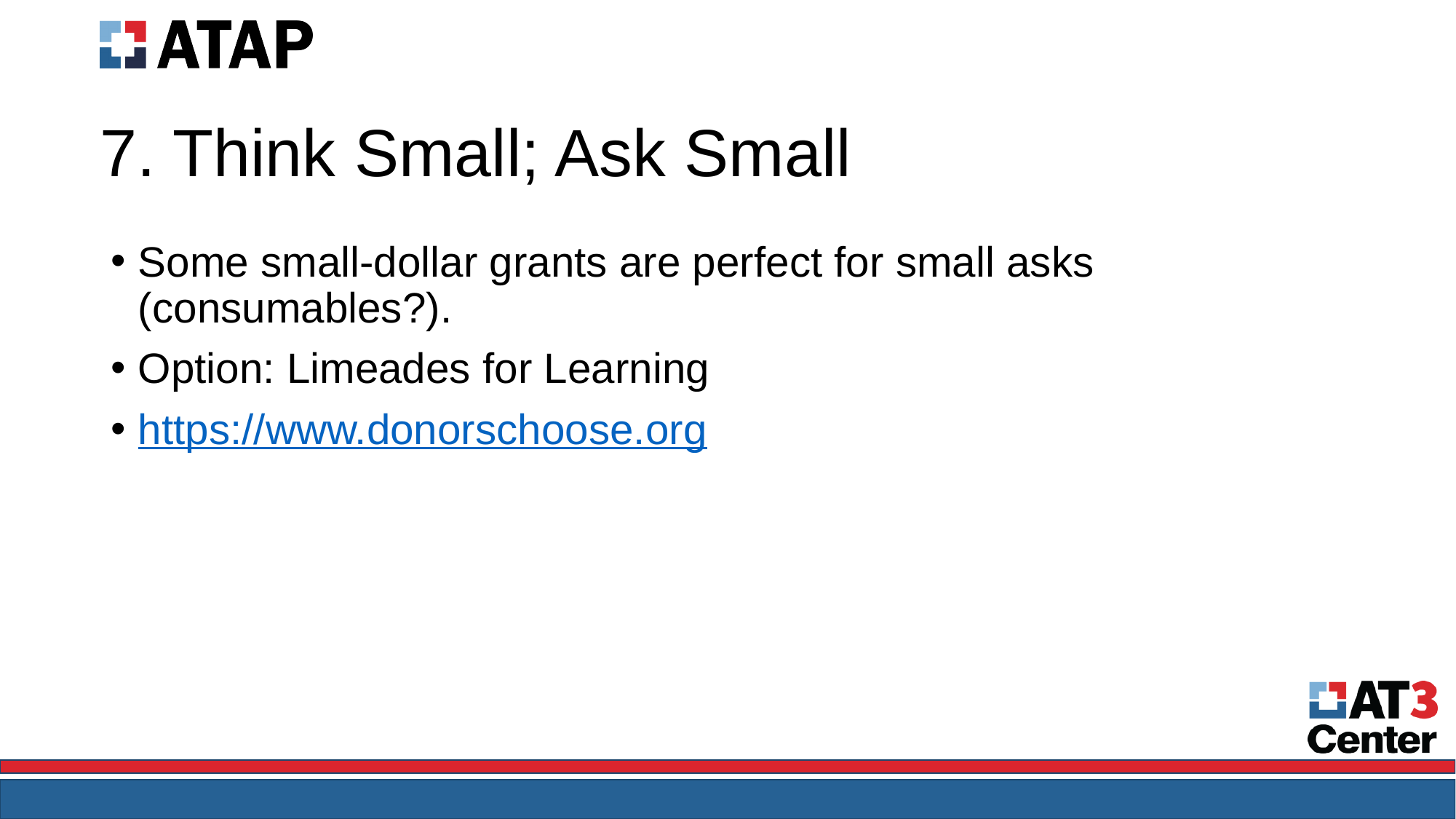

# 7. Think Small; Ask Small
Some small-dollar grants are perfect for small asks (consumables?).
Option: Limeades for Learning
https://www.donorschoose.org